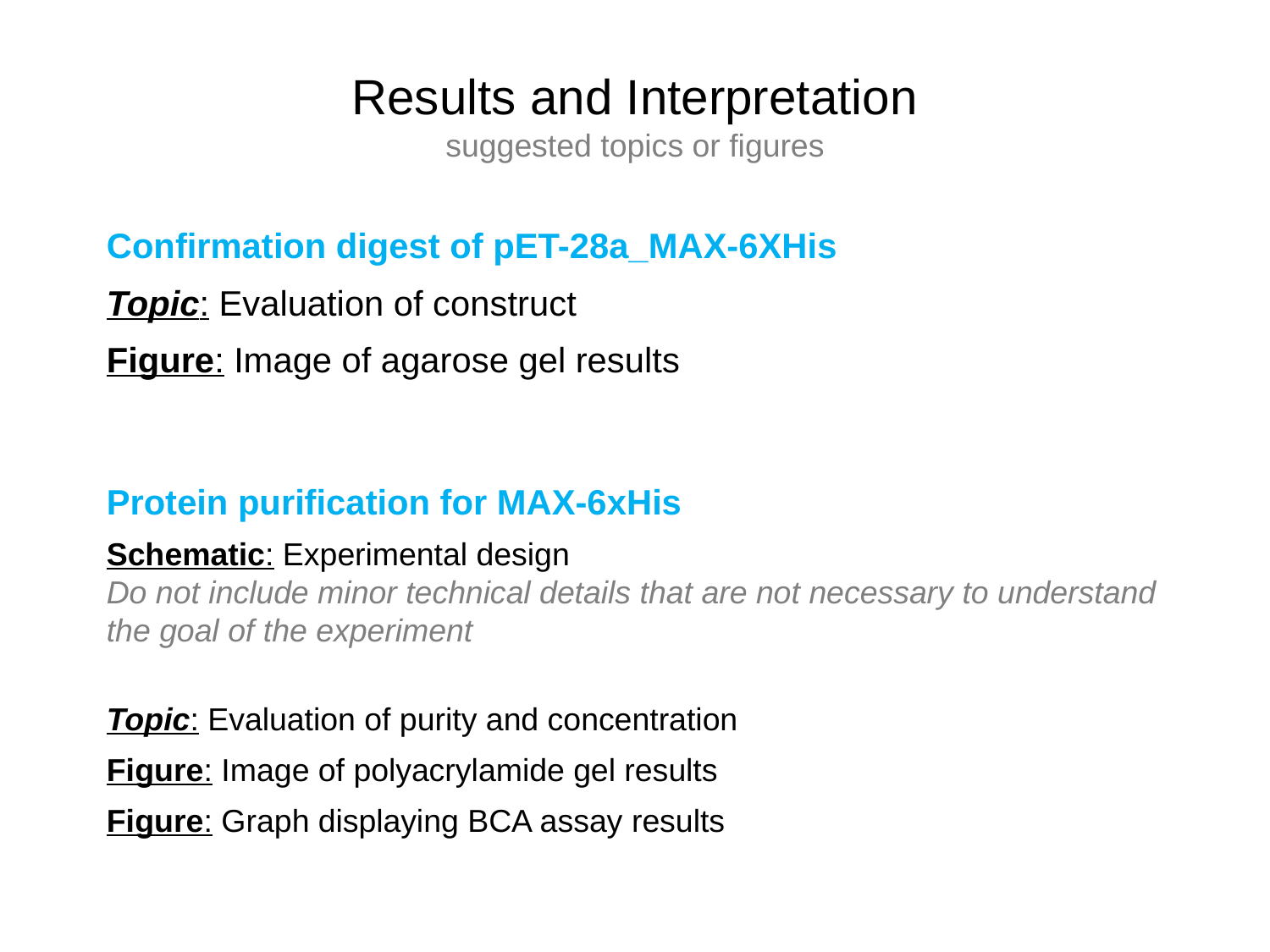

Results and Interpretation
suggested topics or figures
Confirmation digest of pET-28a_MAX-6XHis

Topic: Evaluation of construct

Figure: Image of agarose gel results

Protein purification for MAX-6xHis

Schematic: Experimental design
Do not include minor technical details that are not necessary to understand the goal of the experiment

Topic: Evaluation of purity and concentration

Figure: Image of polyacrylamide gel results

Figure: Graph displaying BCA assay results